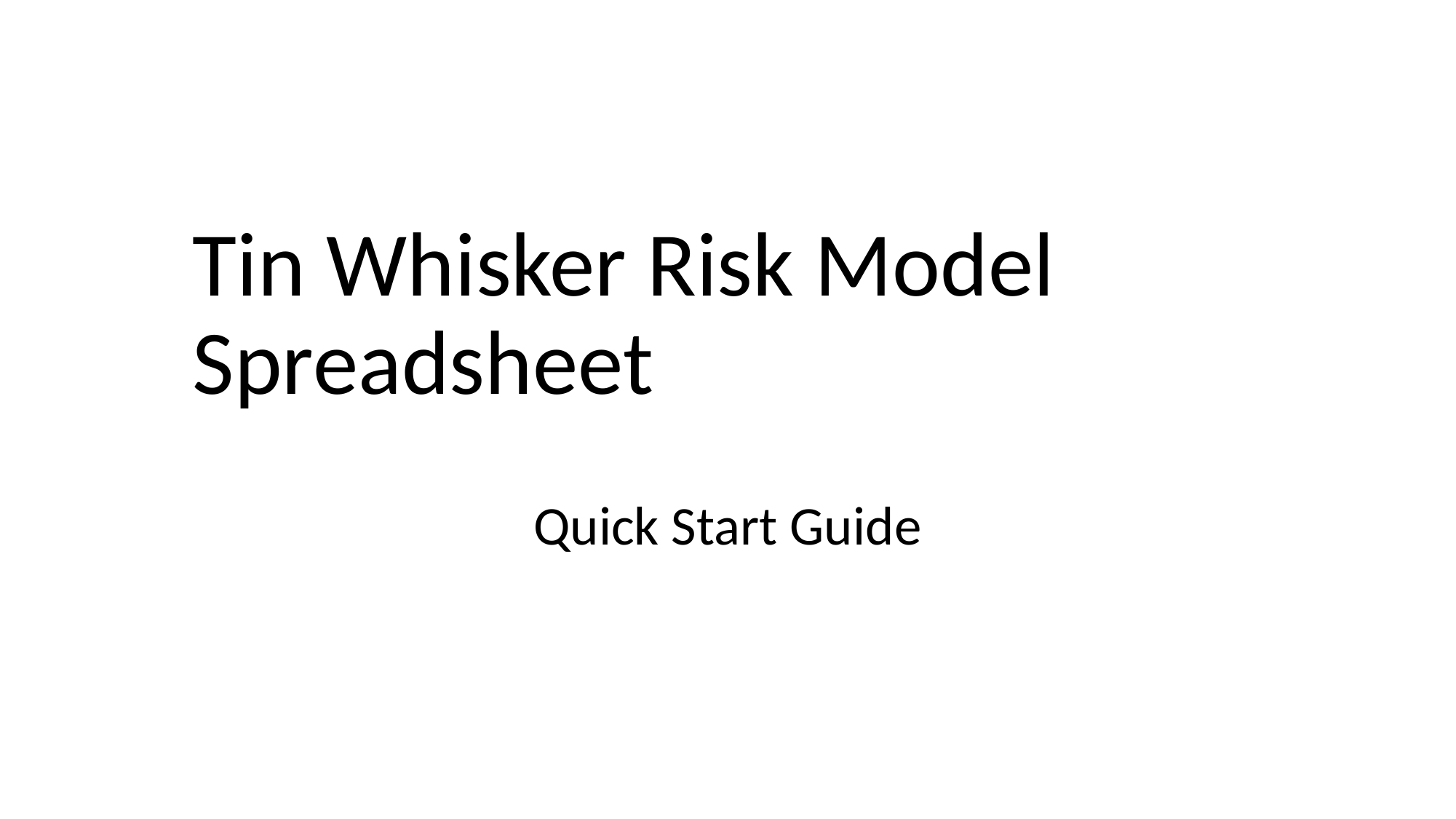

# Tin Whisker Risk Model Spreadsheet
Quick Start Guide